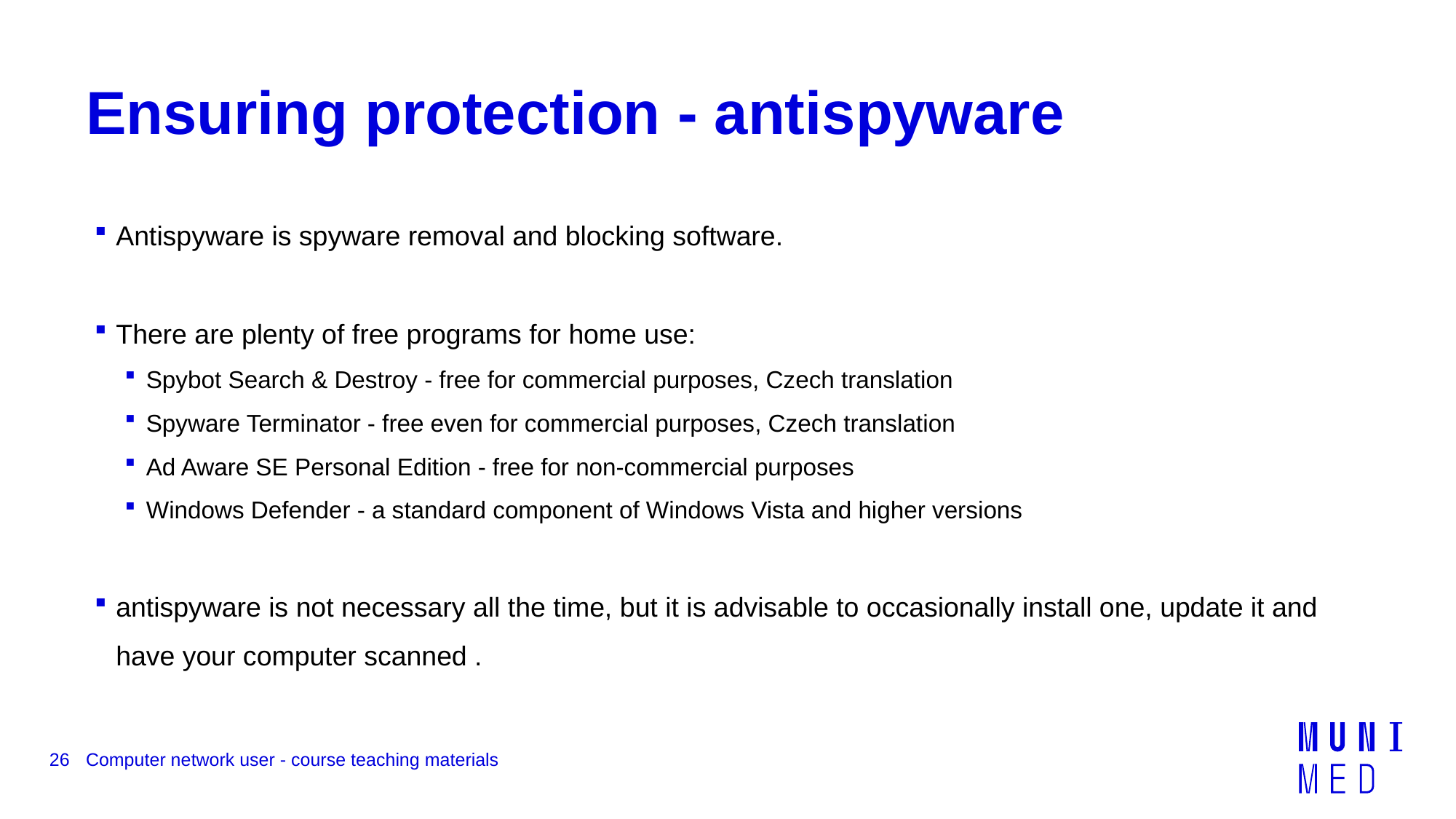

# Ensuring protection - antispyware
Antispyware is spyware removal and blocking software.

There are plenty of free programs for home use:
Spybot Search & Destroy - free for commercial purposes, Czech translation
Spyware Terminator - free even for commercial purposes, Czech translation
Ad Aware SE Personal Edition - free for non-commercial purposes
Windows Defender - a standard component of Windows Vista and higher versions

antispyware is not necessary all the time, but it is advisable to occasionally install one, update it and have your computer scanned .

26
Computer network user - course teaching materials